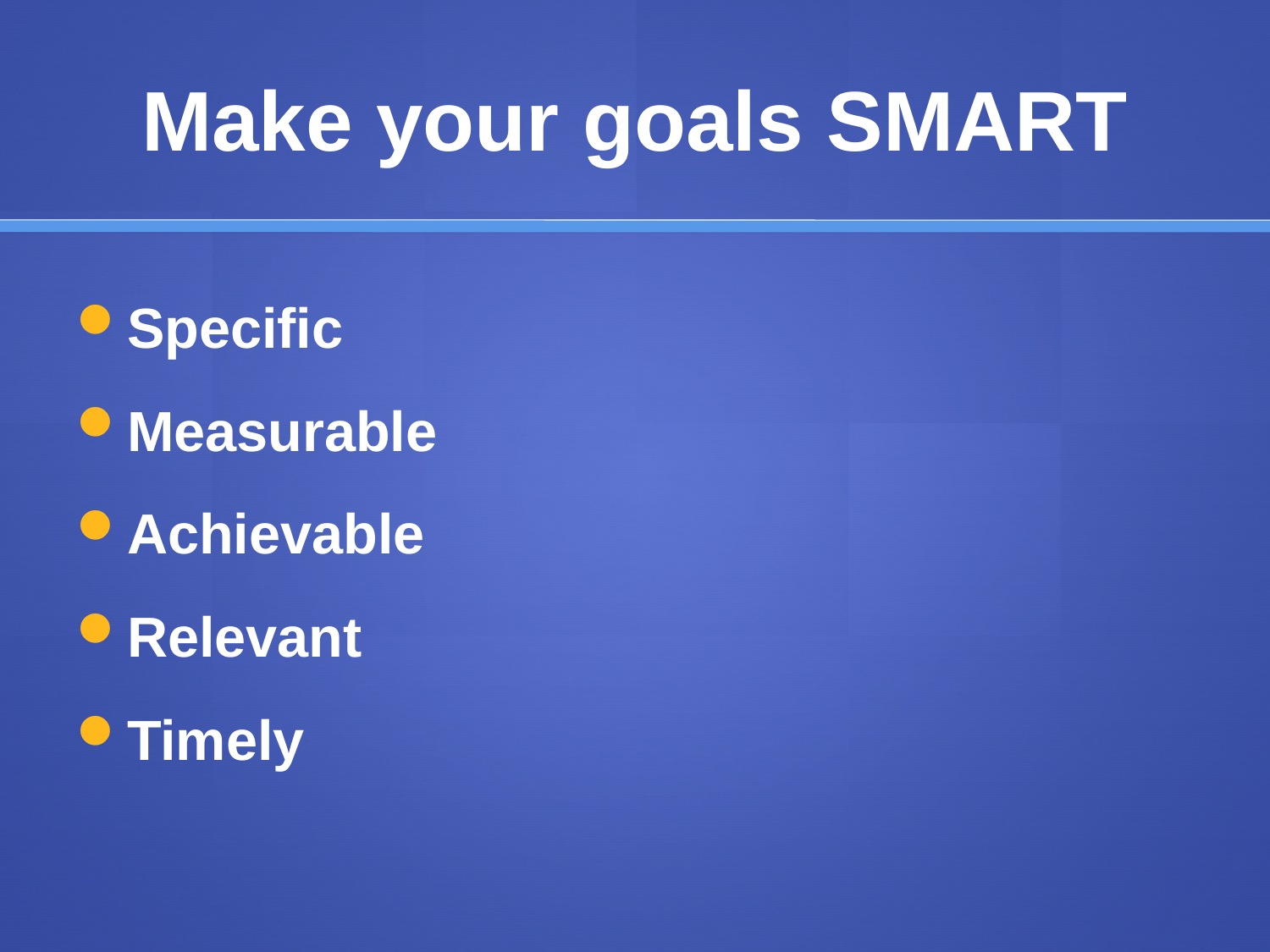

# Make your goals SMART
Specific
Measurable
Achievable
Relevant
Timely